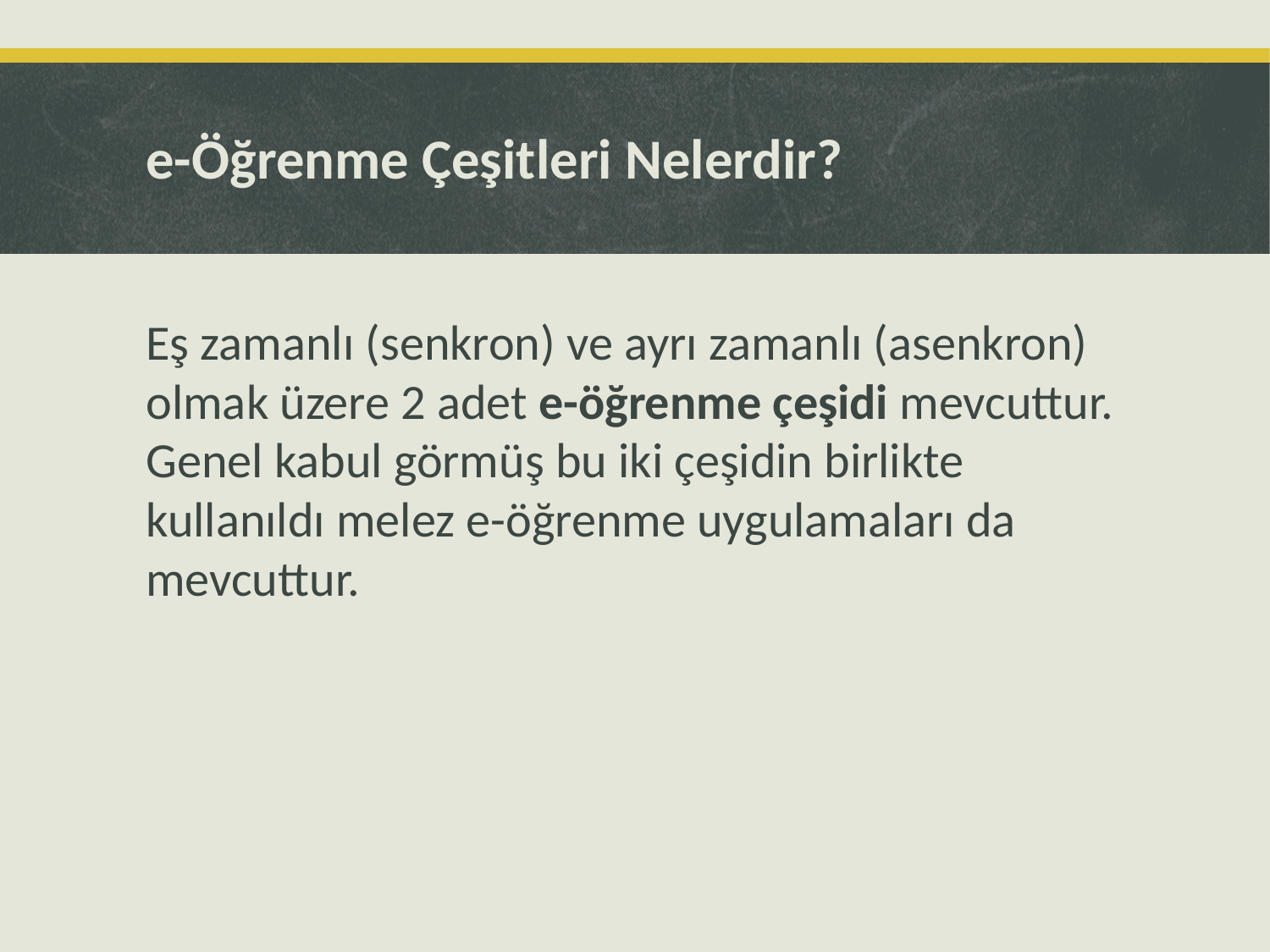

# e-Öğrenme Çeşitleri Nelerdir?
Eş zamanlı (senkron) ve ayrı zamanlı (asenkron) olmak üzere 2 adet e-öğrenme çeşidi mevcuttur. Genel kabul görmüş bu iki çeşidin birlikte kullanıldı melez e-öğrenme uygulamaları da mevcuttur.